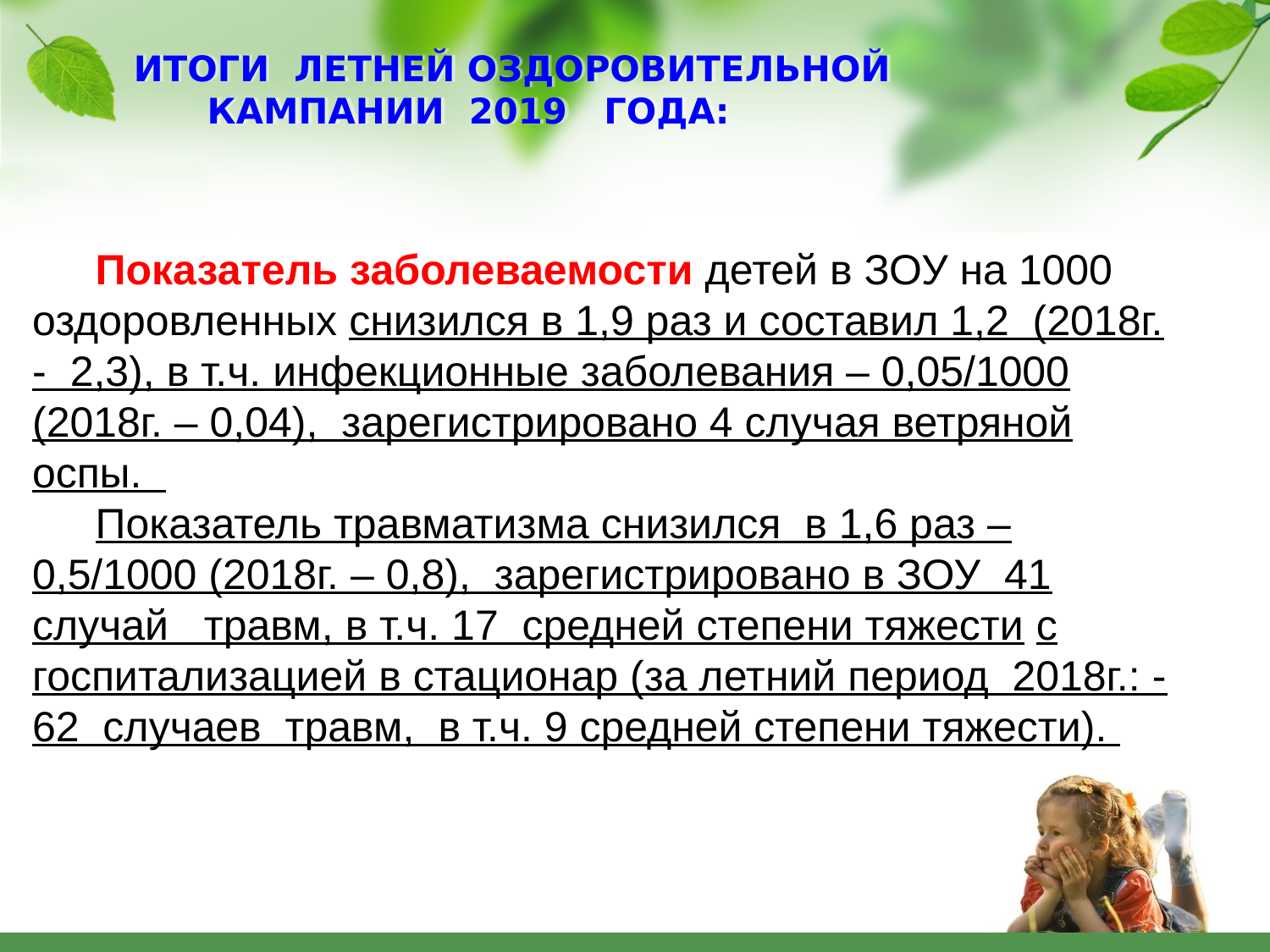

# ИТОГИ  ЛЕТНЕЙ ОЗДОРОВИТЕЛЬНОЙ КАМПАНИИ  2019   года:
Показатель заболеваемости детей в ЗОУ на 1000 оздоровленных снизился в 1,9 раз и составил 1,2  (2018г. -  2,3), в т.ч. инфекционные заболевания – 0,05/1000 (2018г. – 0,04),  зарегистрировано 4 случая ветряной оспы.
Показатель травматизма снизился  в 1,6 раз – 0,5/1000 (2018г. – 0,8),  зарегистрировано в ЗОУ  41 случай   травм, в т.ч. 17  средней степени тяжести с госпитализацией в стационар (за летний период  2018г.: - 62  случаев  травм,  в т.ч. 9 средней степени тяжести).